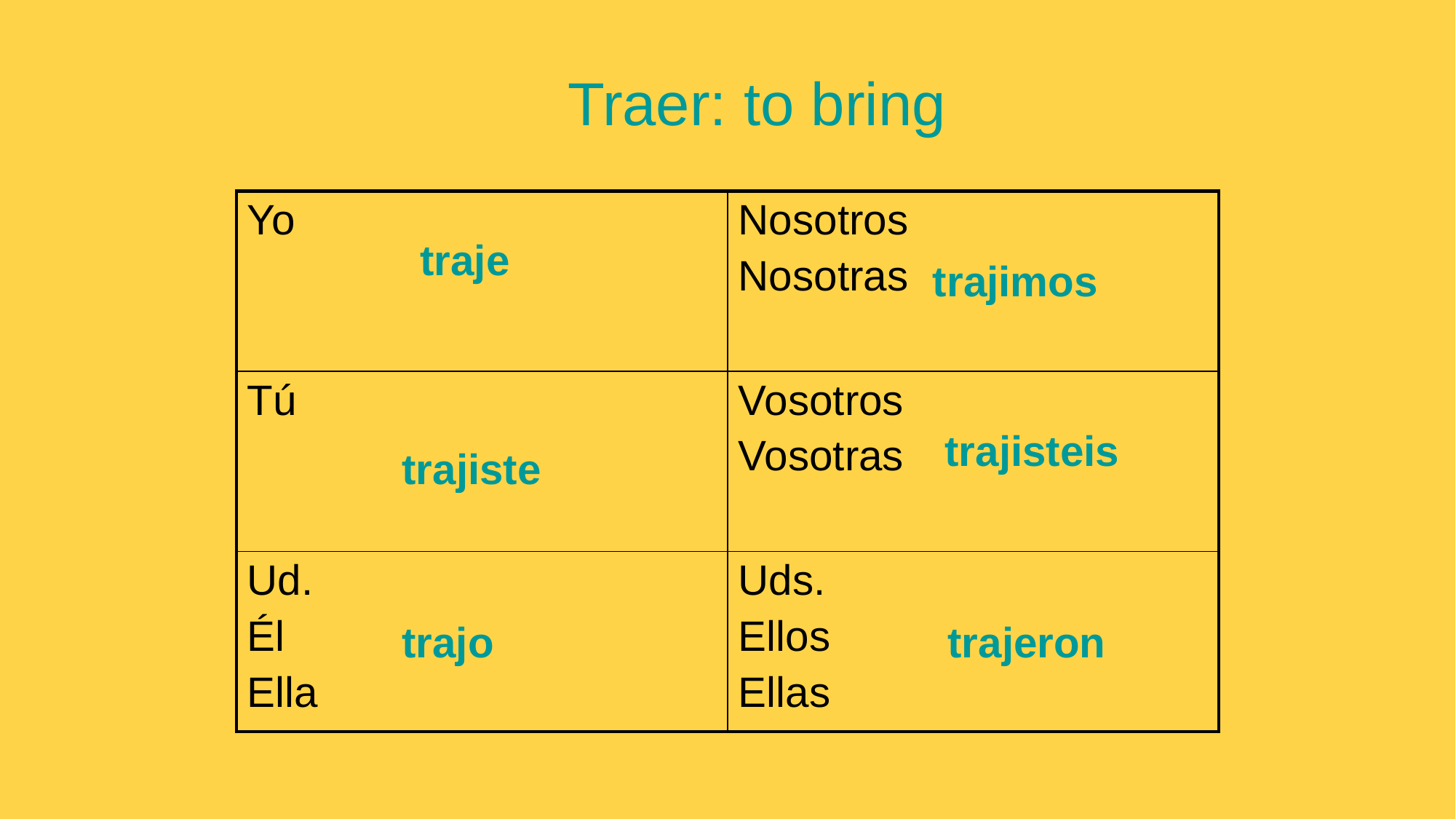

# Traer: to bring

| Yo | Nosotros Nosotras |
| --- | --- |
| Tú | Vosotros Vosotras |
| Ud. Él Ella | Uds. Ellos Ellas |
traje

trajimos
trajisteis
trajiste
trajo
trajeron